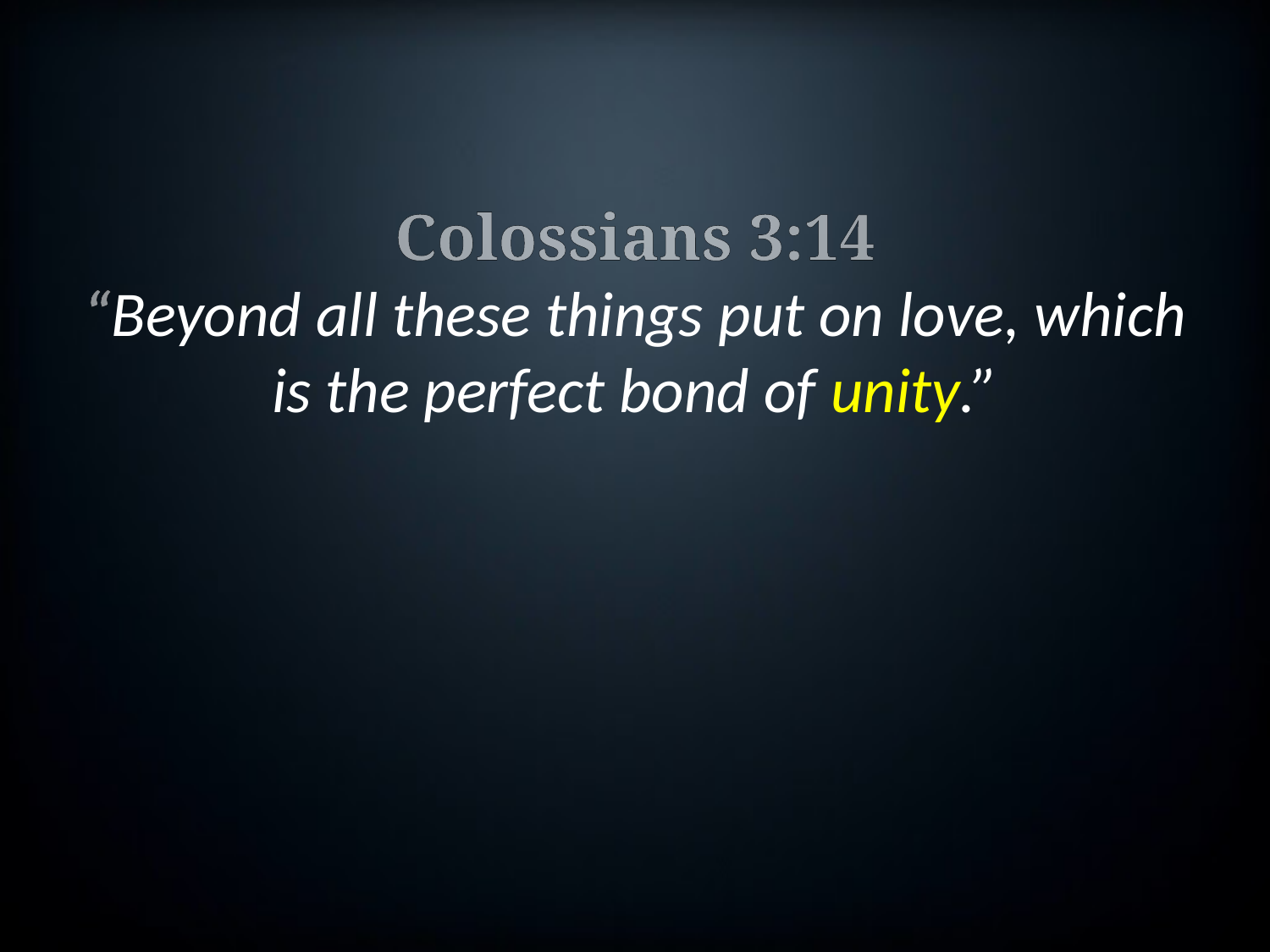

Colossians 3:14
“Beyond all these things put on love, which is the perfect bond of unity.”